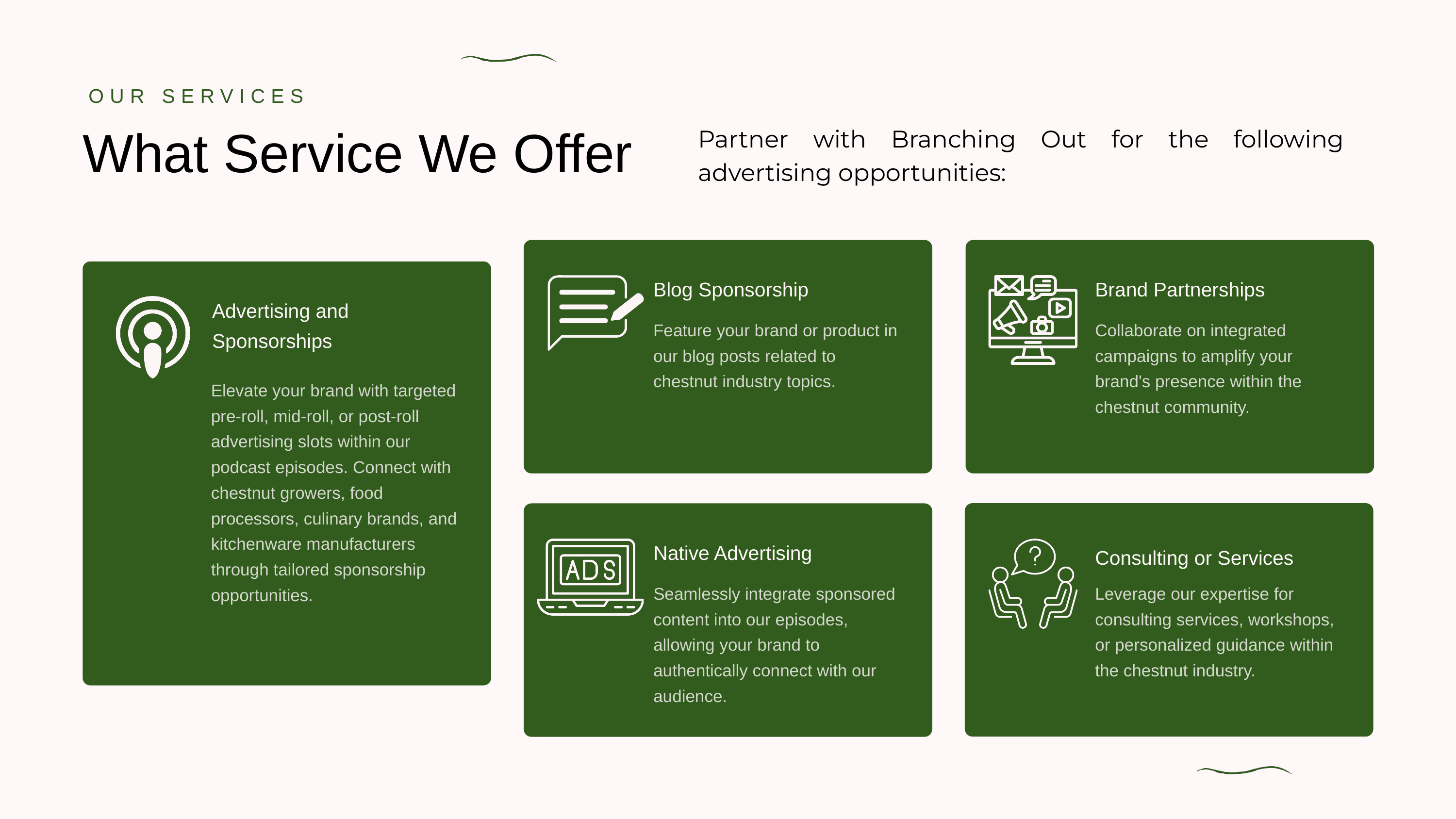

OUR SERVICES
What Service We Offer
Partner with Branching Out for the following advertising opportunities:

Blog Sponsorship
Brand Partnerships

Advertising and Sponsorships

Feature your brand or product in our blog posts related to chestnut industry topics.
Collaborate on integrated campaigns to amplify your brand's presence within the chestnut community.
Elevate your brand with targeted pre-roll, mid-roll, or post-roll advertising slots within our podcast episodes. Connect with chestnut growers, food processors, culinary brands, and kitchenware manufacturers through tailored sponsorship opportunities.

Native Advertising

Consulting or Services
Seamlessly integrate sponsored content into our episodes, allowing your brand to authentically connect with our audience.
Leverage our expertise for consulting services, workshops, or personalized guidance within the chestnut industry.